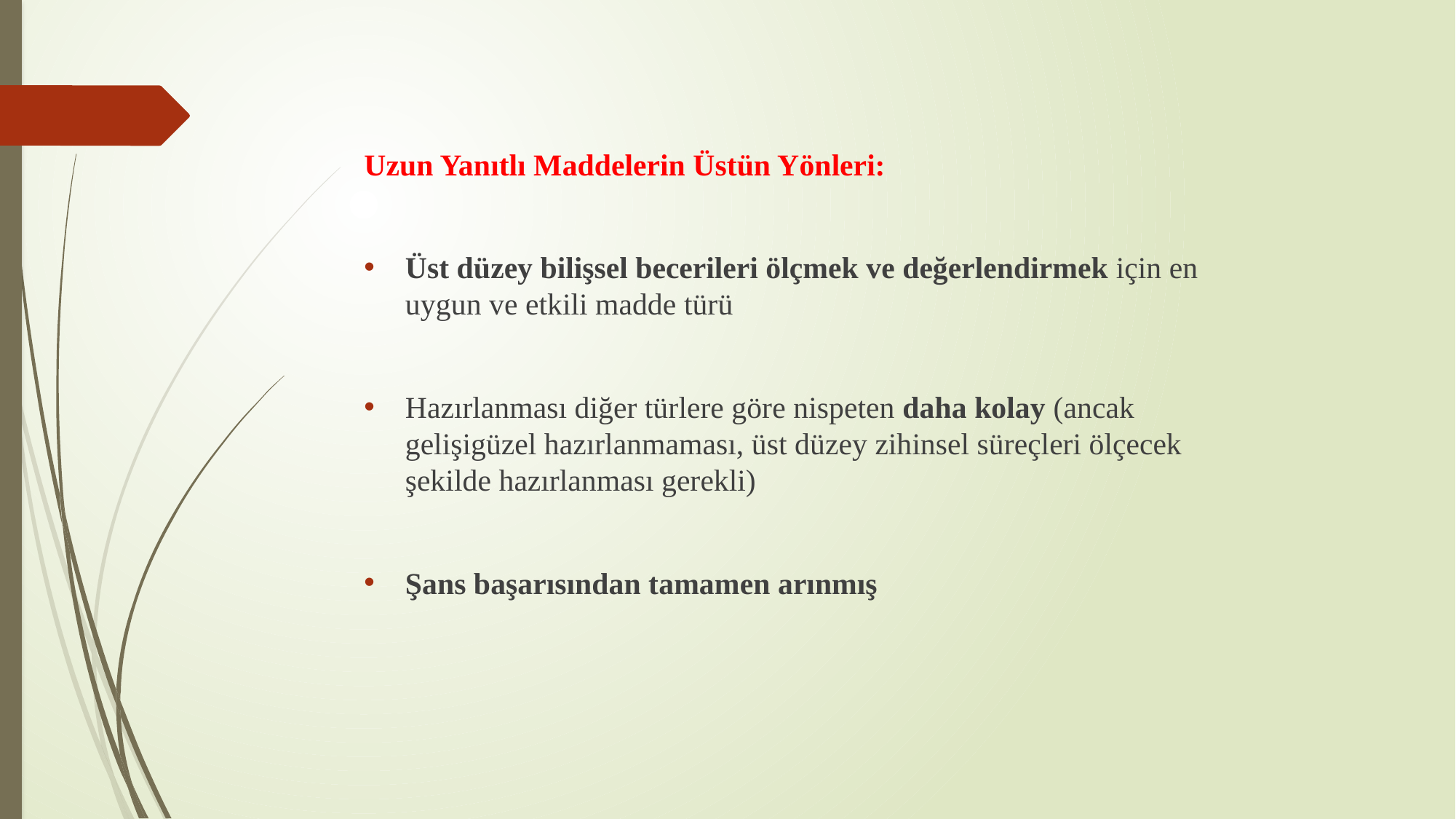

Uzun Yanıtlı Maddelerin Üstün Yönleri:

Üst düzey bilişsel becerileri ölçmek ve değerlendirmek için en uygun ve etkili madde türü

Hazırlanması diğer türlere göre nispeten daha kolay (ancak gelişigüzel hazırlanmaması, üst düzey zihinsel süreçleri ölçecek şekilde hazırlanması gerekli)

Şans başarısından tamamen arınmış